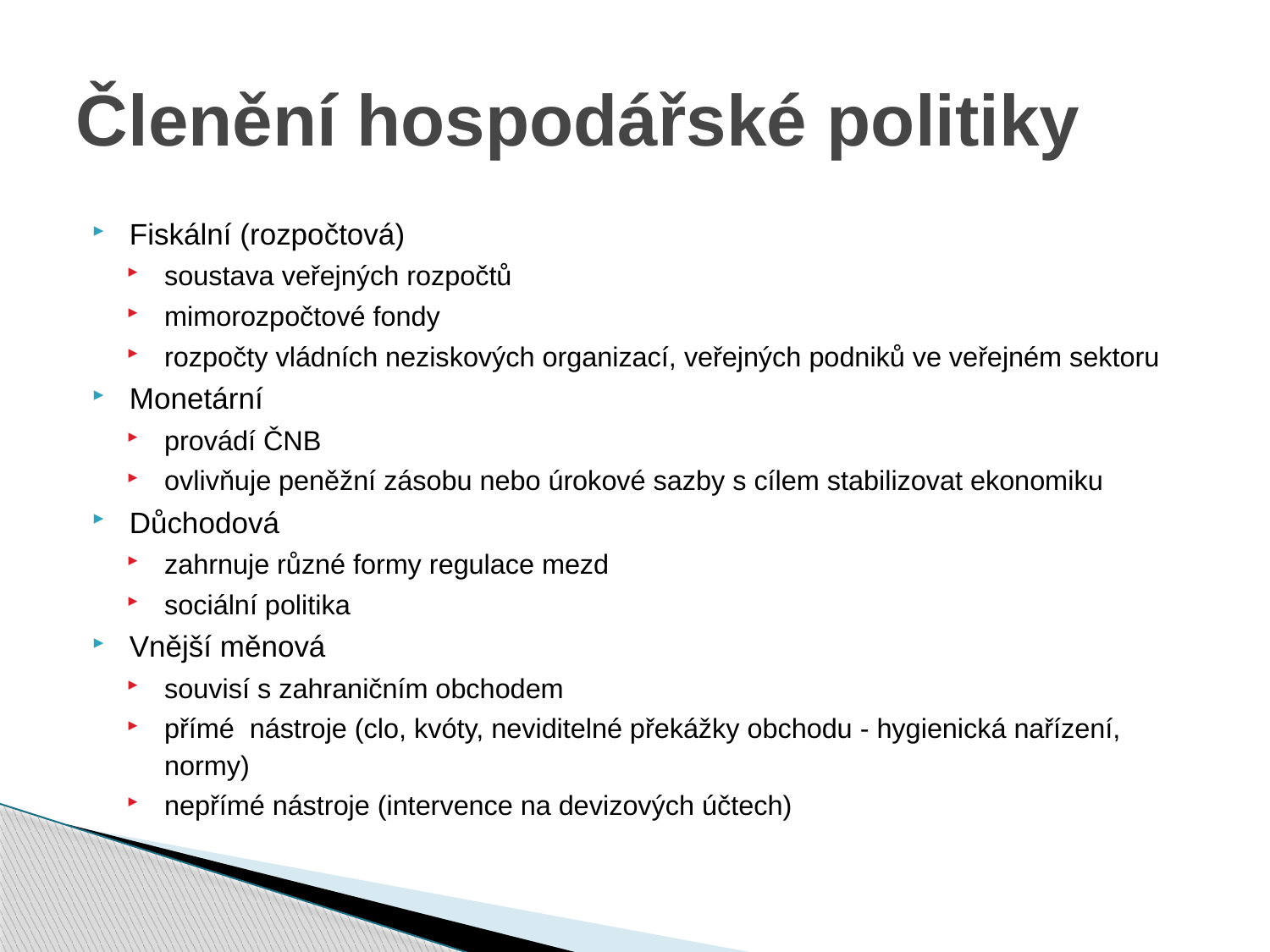

# Členění hospodářské politiky
Fiskální (rozpočtová)
soustava veřejných rozpočtů
mimorozpočtové fondy
rozpočty vládních neziskových organizací, veřejných podniků ve veřejném sektoru
Monetární
provádí ČNB
ovlivňuje peněžní zásobu nebo úrokové sazby s cílem stabilizovat ekonomiku
Důchodová
zahrnuje různé formy regulace mezd
sociální politika
Vnější měnová
souvisí s zahraničním obchodem
přímé  nástroje (clo, kvóty, neviditelné překážky obchodu - hygienická nařízení, normy)
nepřímé nástroje (intervence na devizových účtech)